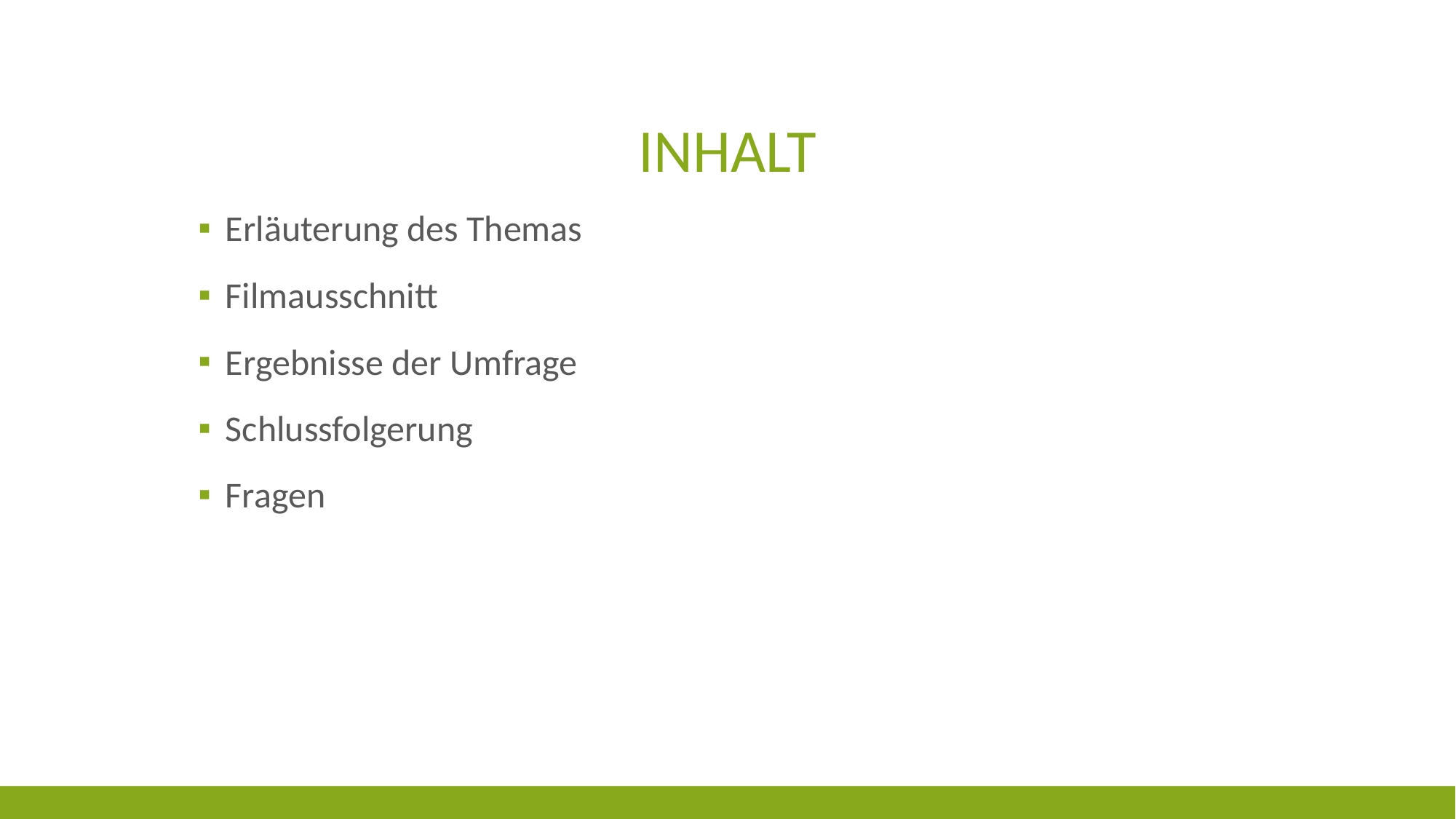

# Inhalt
Erläuterung des Themas
Filmausschnitt
Ergebnisse der Umfrage
Schlussfolgerung
Fragen